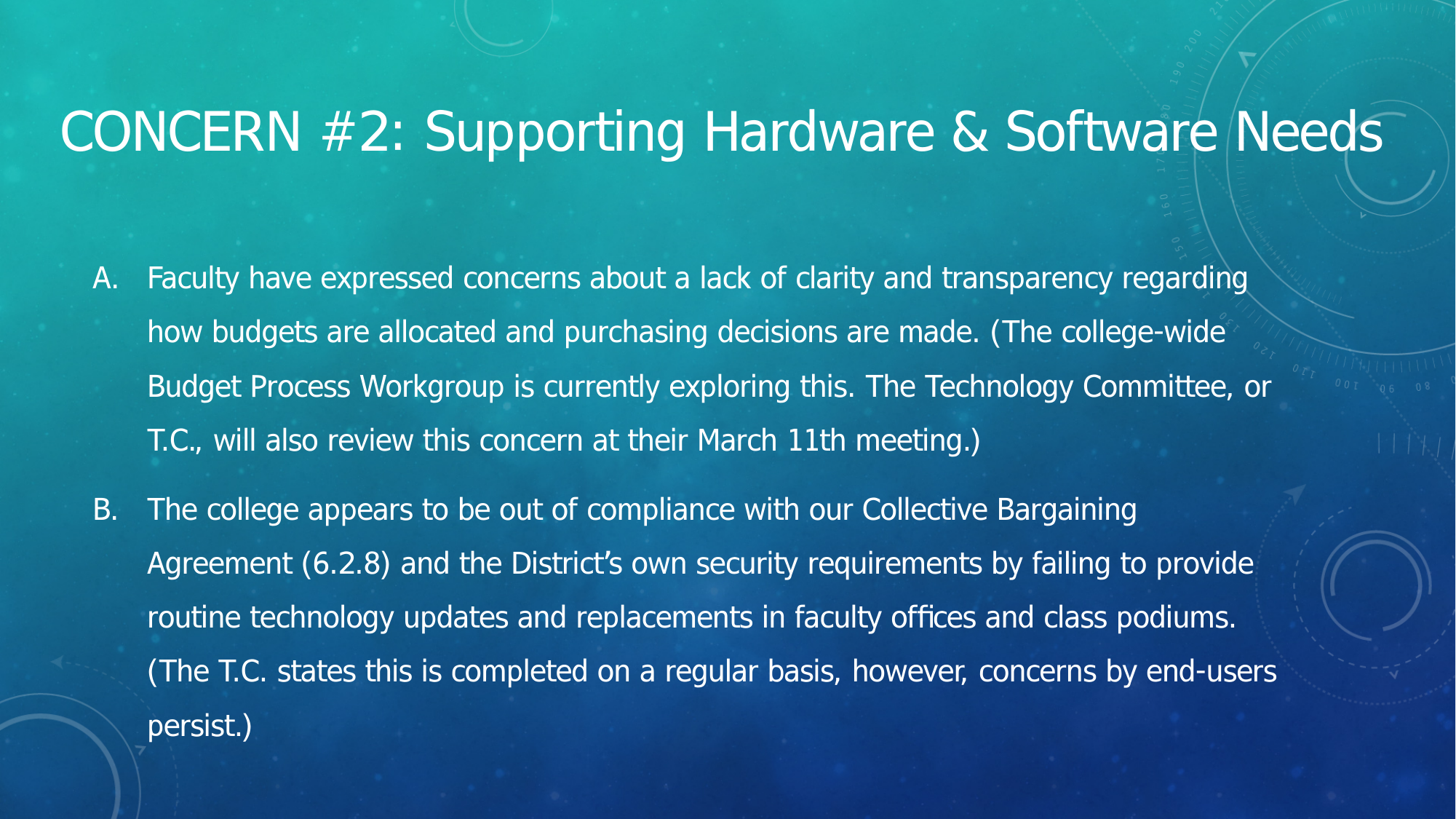

# CONCERN #2: Supporting Hardware & Software Needs
Faculty have expressed concerns about a lack of clarity and transparency regarding how budgets are allocated and purchasing decisions are made. (The college-wide Budget Process Workgroup is currently exploring this. The Technology Committee, or T.C., will also review this concern at their March 11th meeting.)
The college appears to be out of compliance with our Collective Bargaining Agreement (6.2.8) and the District’s own security requirements by failing to provide routine technology updates and replacements in faculty offices and class podiums. (The T.C. states this is completed on a regular basis, however, concerns by end-users persist.)